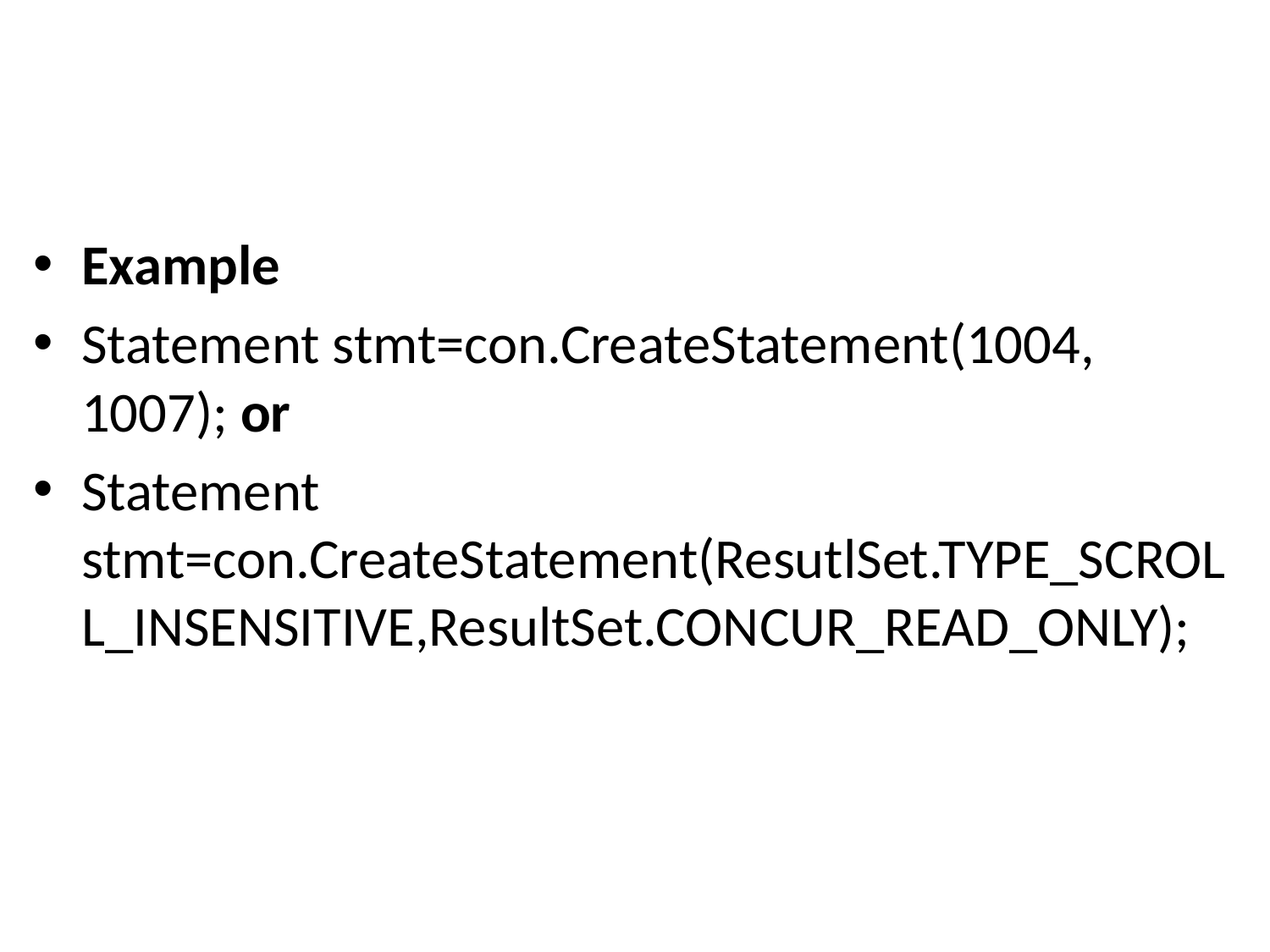

#
Example
Statement stmt=con.CreateStatement(1004, 1007); or
Statement stmt=con.CreateStatement(ResutlSet.TYPE_SCROLL_INSENSITIVE,ResultSet.CONCUR_READ_ONLY);